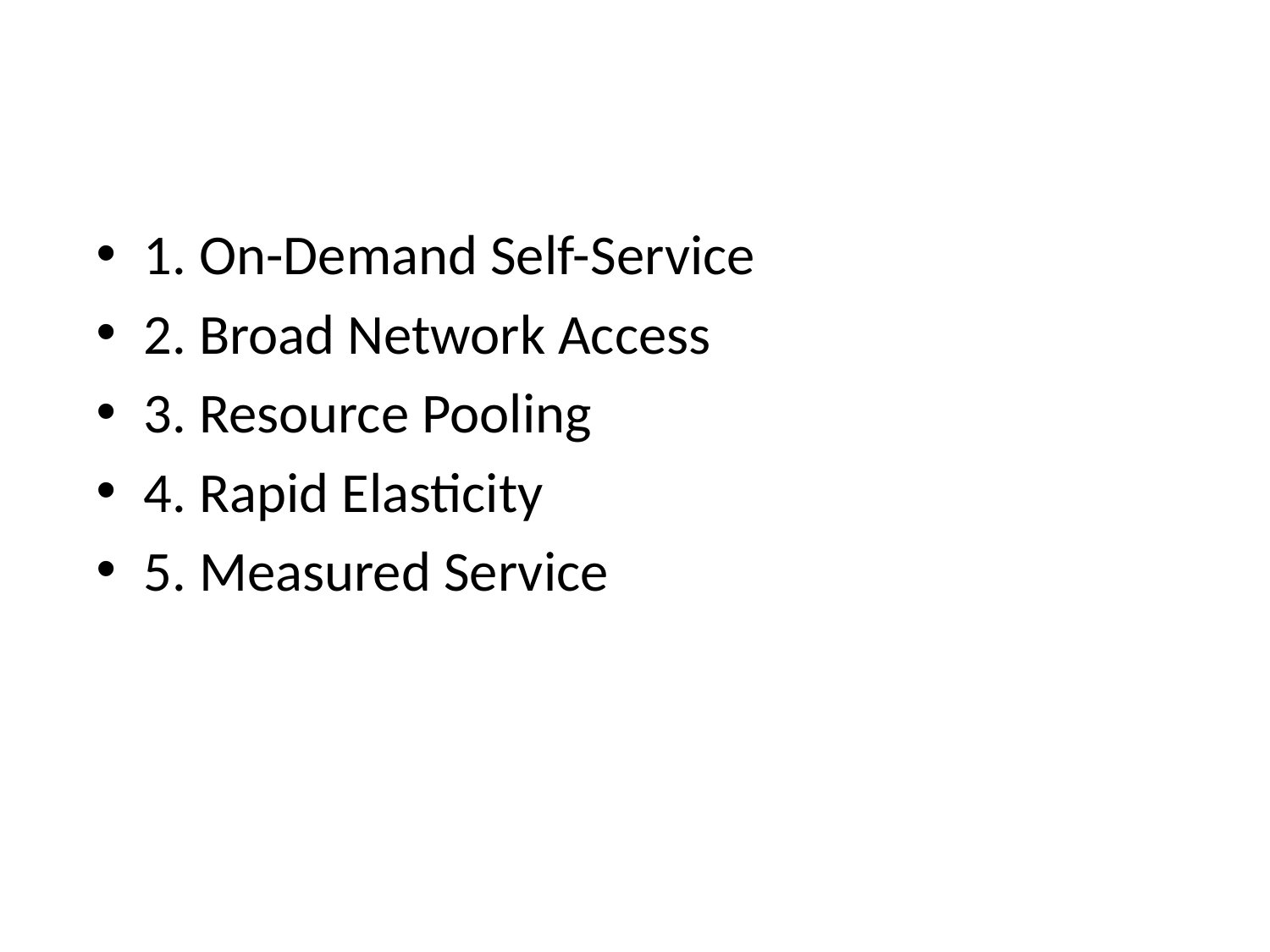

1. On-Demand Self-Service
2. Broad Network Access
3. Resource Pooling
4. Rapid Elasticity
5. Measured Service